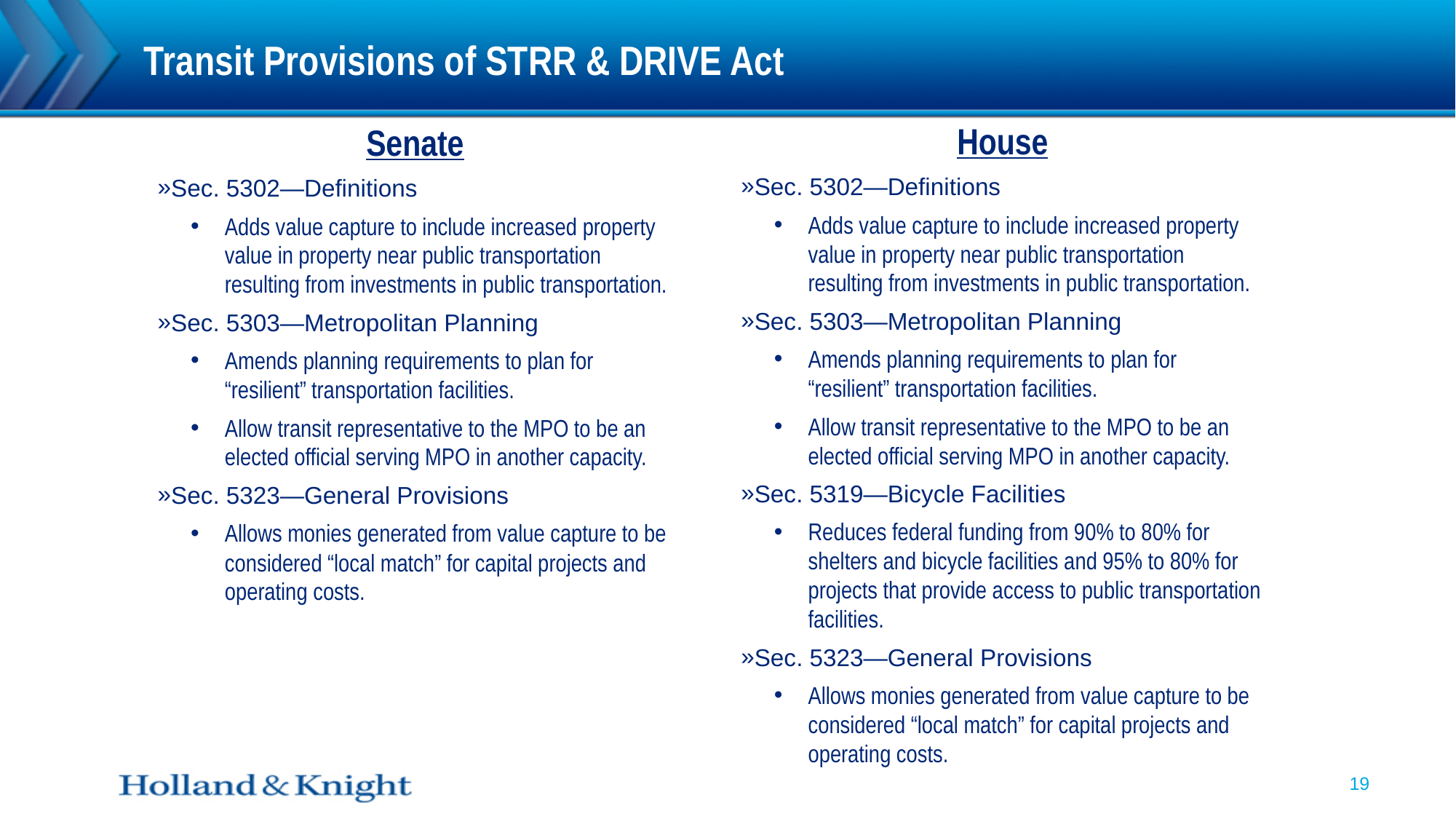

# Transit Provisions of STRR & DRIVE Act
House
Sec. 5302—Definitions
Adds value capture to include increased property value in property near public transportation resulting from investments in public transportation.
Sec. 5303—Metropolitan Planning
Amends planning requirements to plan for “resilient” transportation facilities.
Allow transit representative to the MPO to be an elected official serving MPO in another capacity.
Sec. 5319—Bicycle Facilities
Reduces federal funding from 90% to 80% for shelters and bicycle facilities and 95% to 80% for projects that provide access to public transportation facilities.
Sec. 5323—General Provisions
Allows monies generated from value capture to be considered “local match” for capital projects and operating costs.

Senate
Sec. 5302—Definitions
Adds value capture to include increased property value in property near public transportation resulting from investments in public transportation.
Sec. 5303—Metropolitan Planning
Amends planning requirements to plan for “resilient” transportation facilities.
Allow transit representative to the MPO to be an elected official serving MPO in another capacity.
Sec. 5323—General Provisions
Allows monies generated from value capture to be considered “local match” for capital projects and operating costs.
19